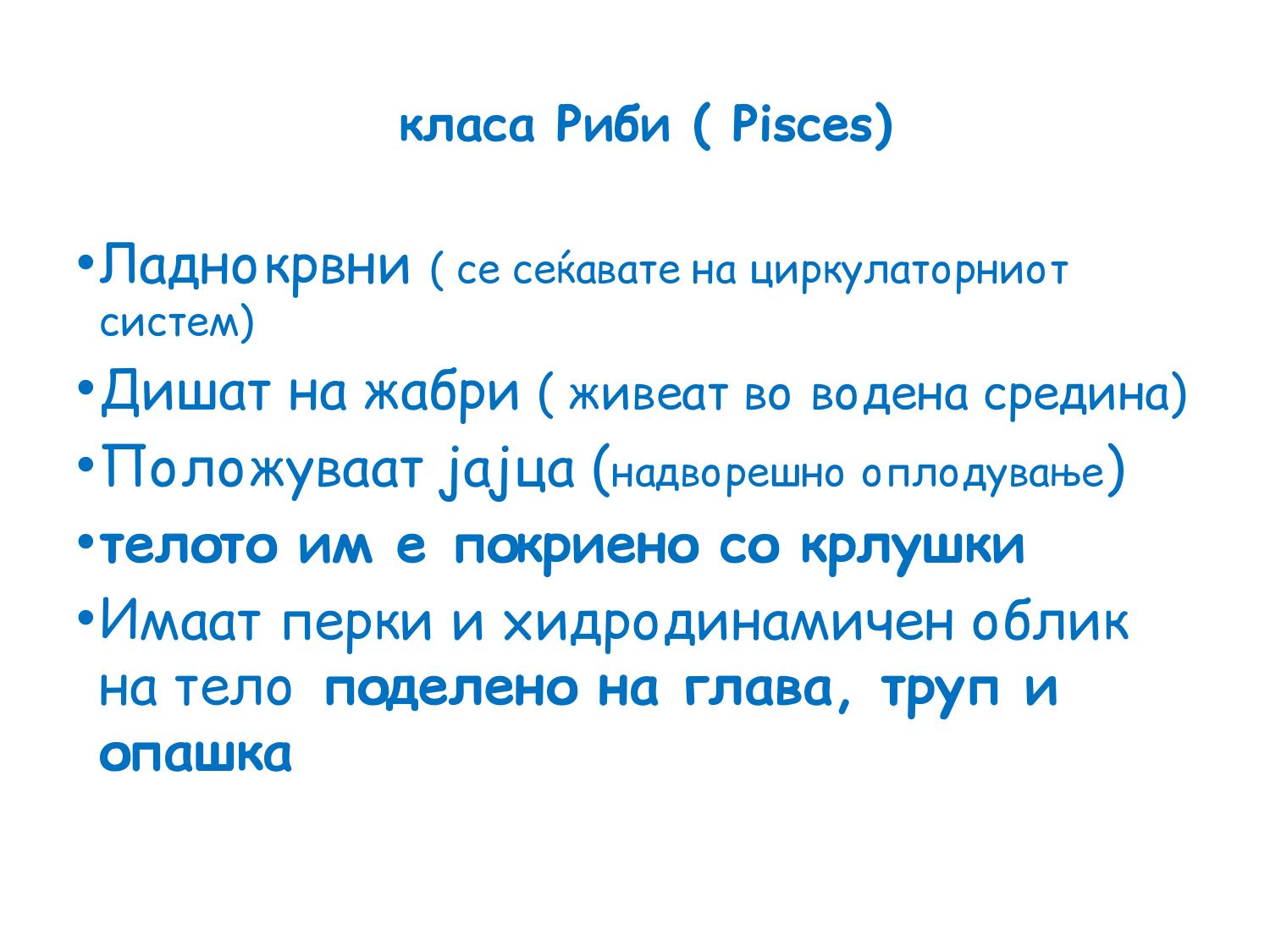

# класа Риби ( Pisces)
Ладнокрвни ( се сеќавате на циркулаторниот систем)
Дишат на жабри ( живеат во водена средина)
Положуваат јајца (надворешно оплодување)
телото им е покриено со крлушки
Имаат перки и хидродинамичен облик на тело поделено на глава, труп и опашка